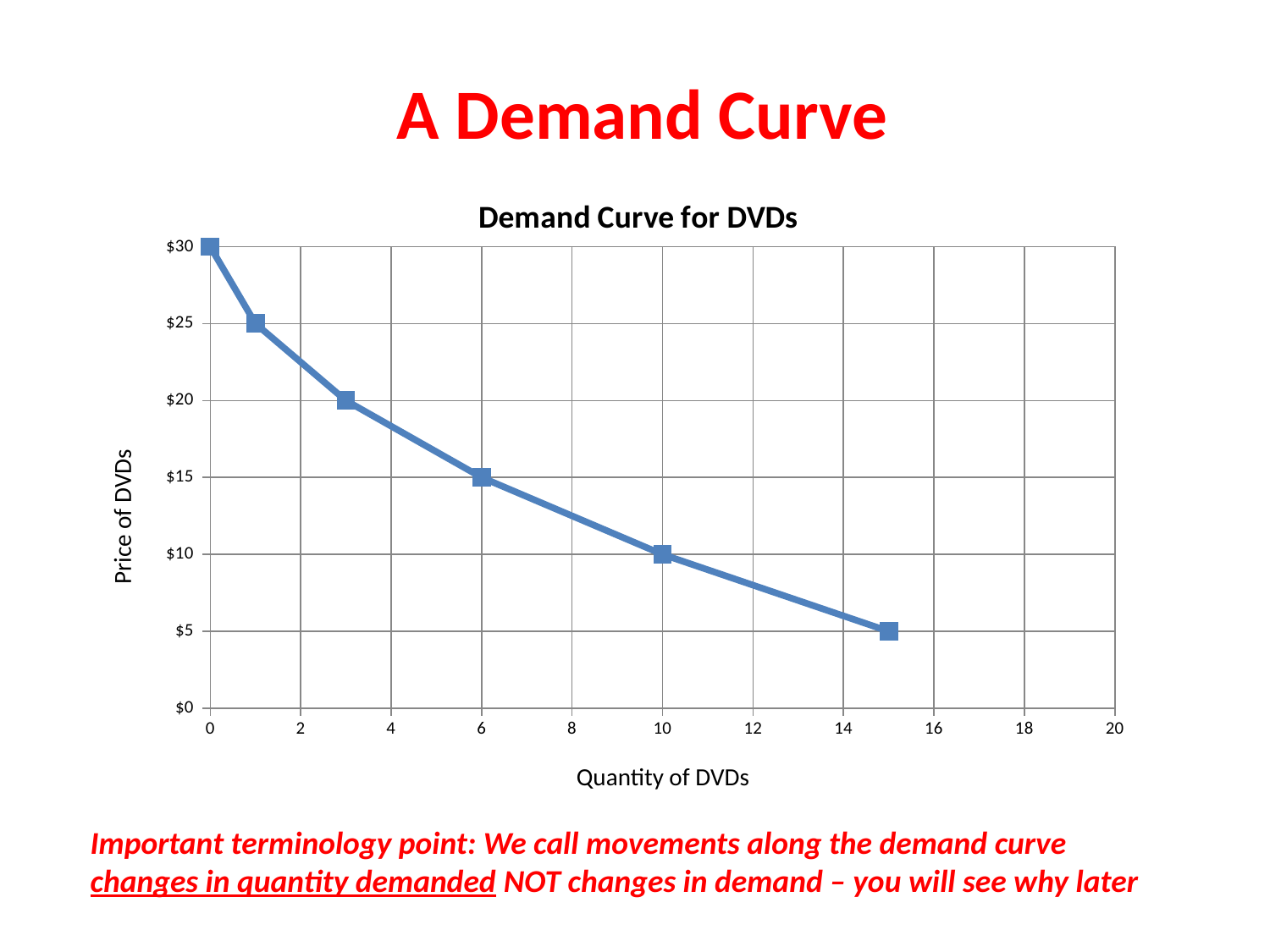

A Demand Curve

### Chart: Demand Curve for DVDs

| Category | Price |
|---|---|
Price of DVDs
Quantity of DVDs
Important terminology point: We call movements along the demand curve changes in quantity demanded NOT changes in demand – you will see why later